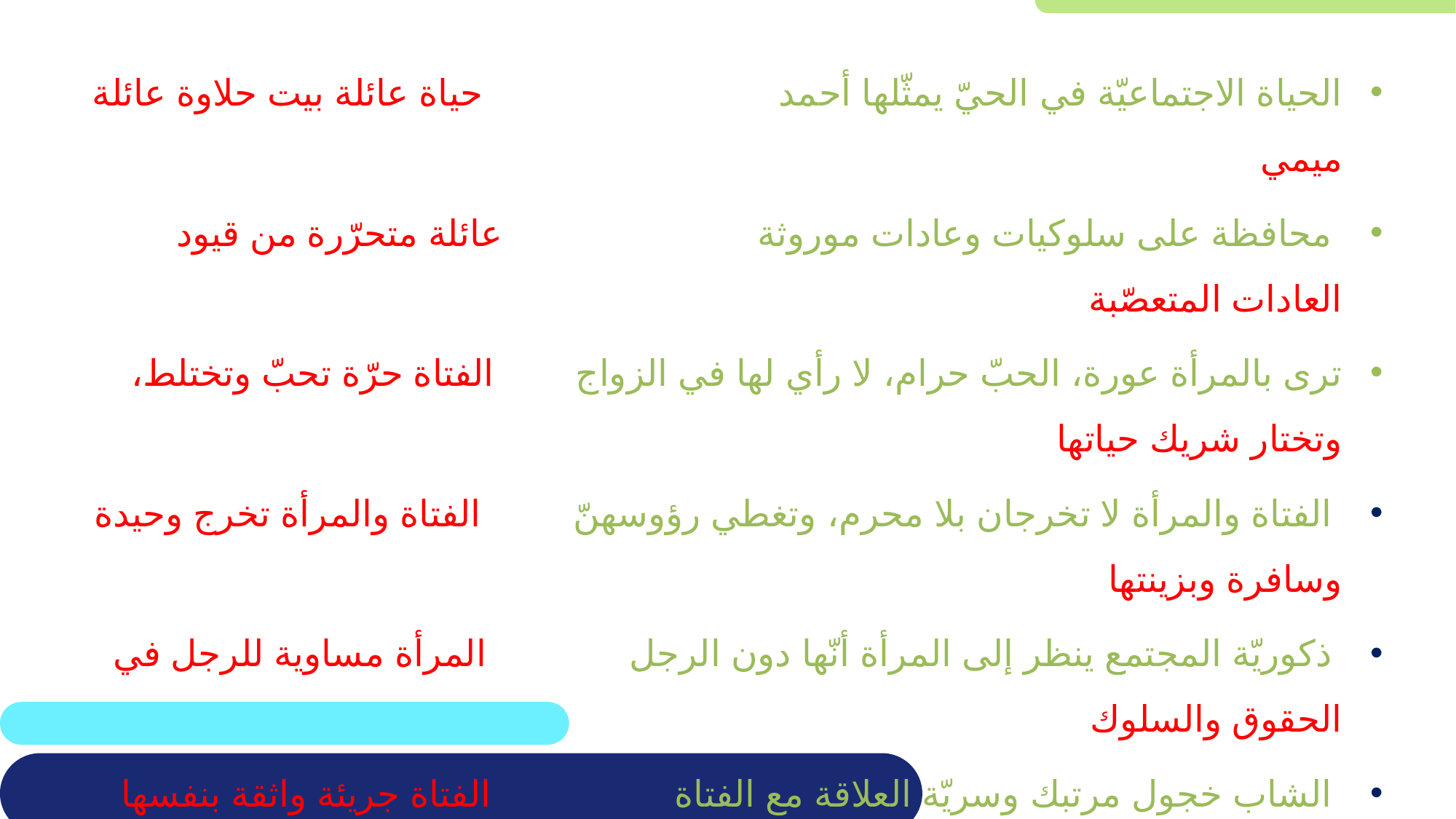

الحياة الاجتماعيّة في الحيّ يمثّلها أحمد                             حياة عائلة بيت حلاوة عائلة ميمي
 محافظة على سلوكيات وعادات موروثة                         عائلة متحرّرة من قيود العادات المتعصّبة
ترى بالمرأة عورة، الحبّ حرام، لا رأي لها في الزواج        الفتاة حرّة تحبّ وتختلط، وتختار شريك حياتها
 الفتاة والمرأة لا تخرجان بلا محرم، وتغطي رؤوسهنّ         الفتاة والمرأة تخرج وحيدة وسافرة وبزينتها
 ذكوريّة المجتمع ينظر إلى المرأة أنّها دون الرجل              المرأة مساوية للرجل في الحقوق والسلوك
 الشاب خجول مرتبك وسريّة العلاقة مع الفتاة                  الفتاة جريئة واثقة بنفسها وشفافية أفعالها
مراقبة أفعال الجيران والتنصّت على سهراتهم                  عدم الاكتراث لسفاهة أهل الحيّ